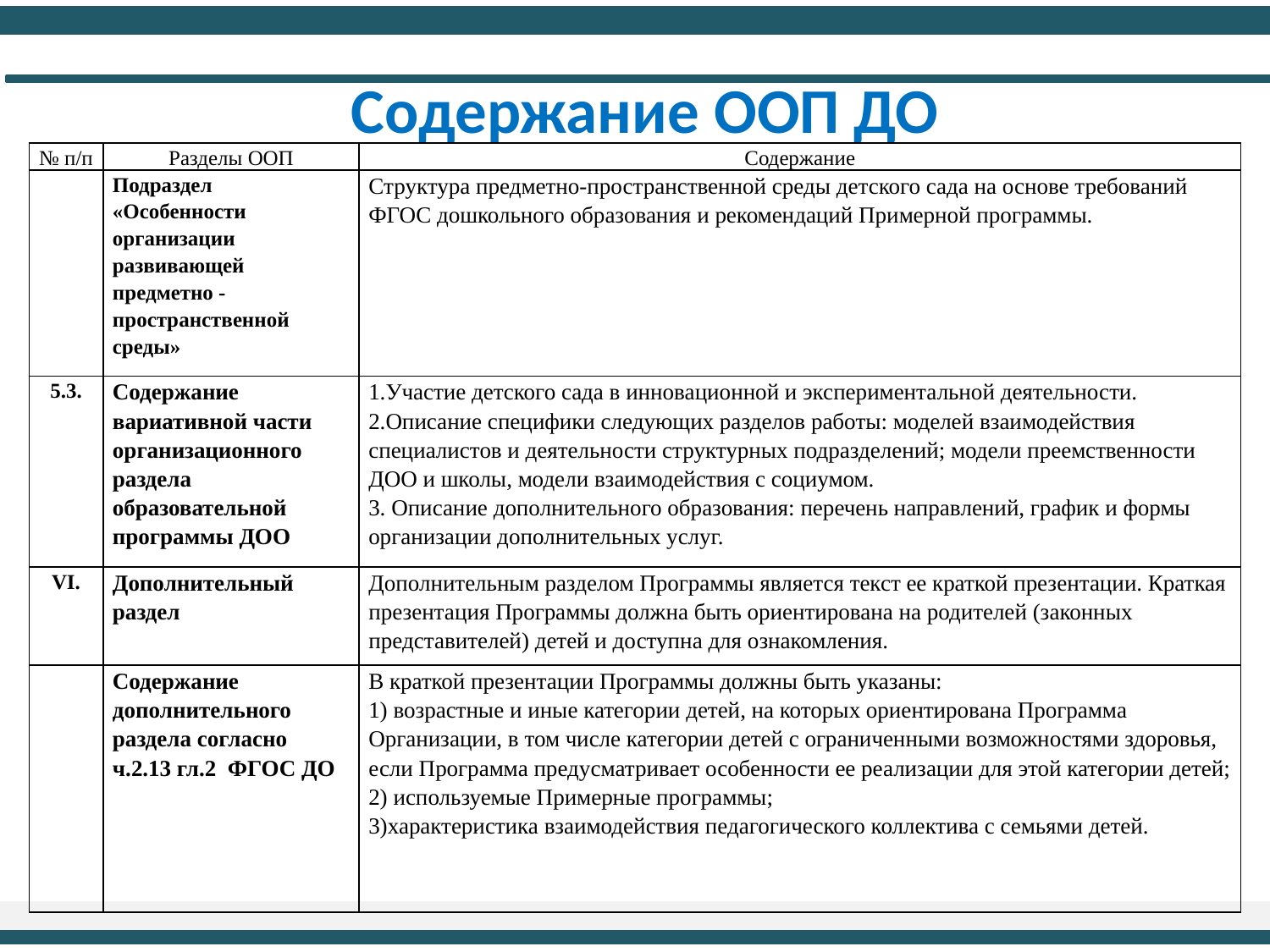

Содержание ООП ДО

| № п/п | Разделы ООП | Содержание |
| --- | --- | --- |
|  | Подраздел «Особенности организации развивающей предметно - пространственной среды» | Структура предметно-пространственной среды детского сада на основе требований ФГОС дошкольного образования и рекомендаций Примерной программы. |
| 5.3. | Содержание вариативной части организационного раздела образовательной программы ДОО | 1.Участие детского сада в инновационной и экспериментальной деятельности. 2.Описание специфики следующих разделов работы: моделей взаимодействия специалистов и деятельности структурных подразделений; модели преемственности ДОО и школы, модели взаимодействия с социумом. 3. Описание дополнительного образования: перечень направлений, график и формы организации дополнительных услуг. |
| VI. | Дополнительный раздел | Дополнительным разделом Программы является текст ее краткой презентации. Краткая презентация Программы должна быть ориентирована на родителей (законных представителей) детей и доступна для ознакомления. |
|  | Содержание дополнительного раздела согласно ч.2.13 гл.2 ФГОС ДО | В краткой презентации Программы должны быть указаны: 1) возрастные и иные категории детей, на которых ориентирована Программа Организации, в том числе категории детей с ограниченными возможностями здоровья, если Программа предусматривает особенности ее реализации для этой категории детей; 2) используемые Примерные программы; 3)характеристика взаимодействия педагогического коллектива с семьями детей. |